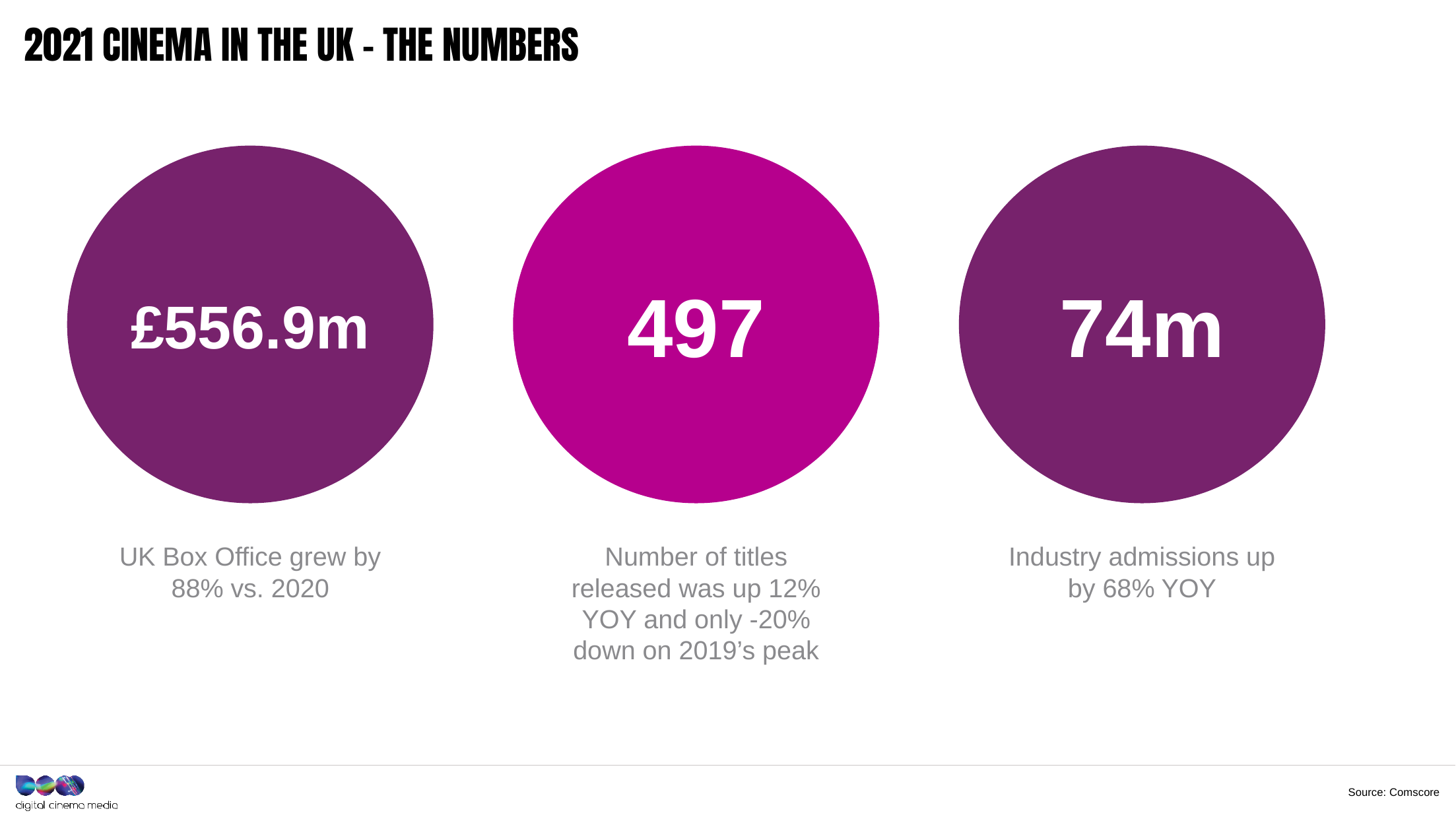

# 2021 CINEMA IN THE UK – THE NUMBERS
£556.9m
497
74m
UK Box Office grew by 88% vs. 2020
Number of titles released was up 12% YOY and only -20% down on 2019’s peak
Industry admissions up by 68% YOY
Source: Comscore